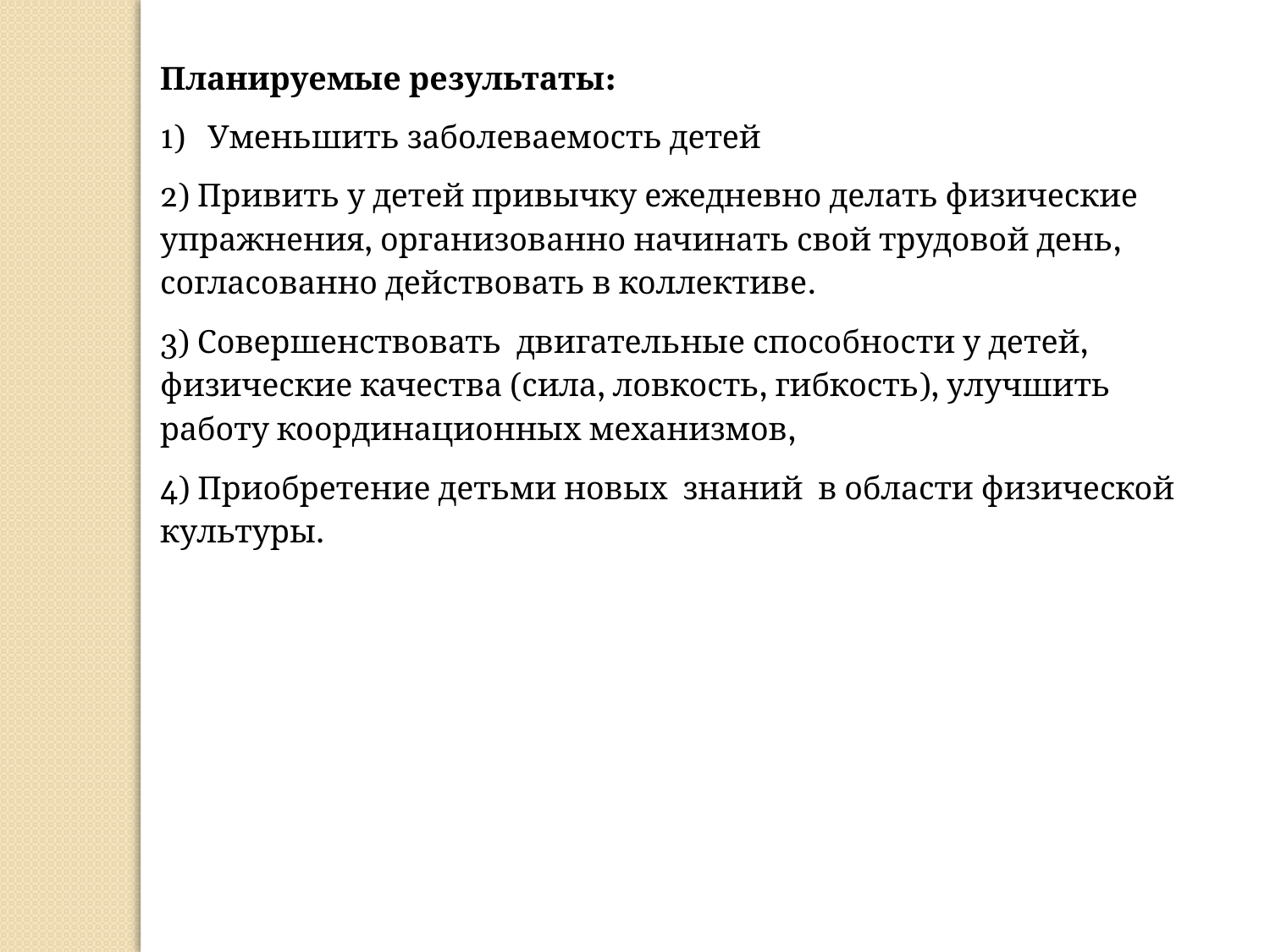

Планируемые результаты:
Уменьшить заболеваемость детей
2) Привить у детей привычку ежедневно делать физические упражнения, организованно начинать свой трудовой день, согласованно действовать в коллективе.
3) Совершенствовать  двигательные способности у детей, физические качества (сила, ловкость, гибкость), улучшить работу координационных механизмов,
4) Приобретение детьми новых  знаний  в области физической культуры.